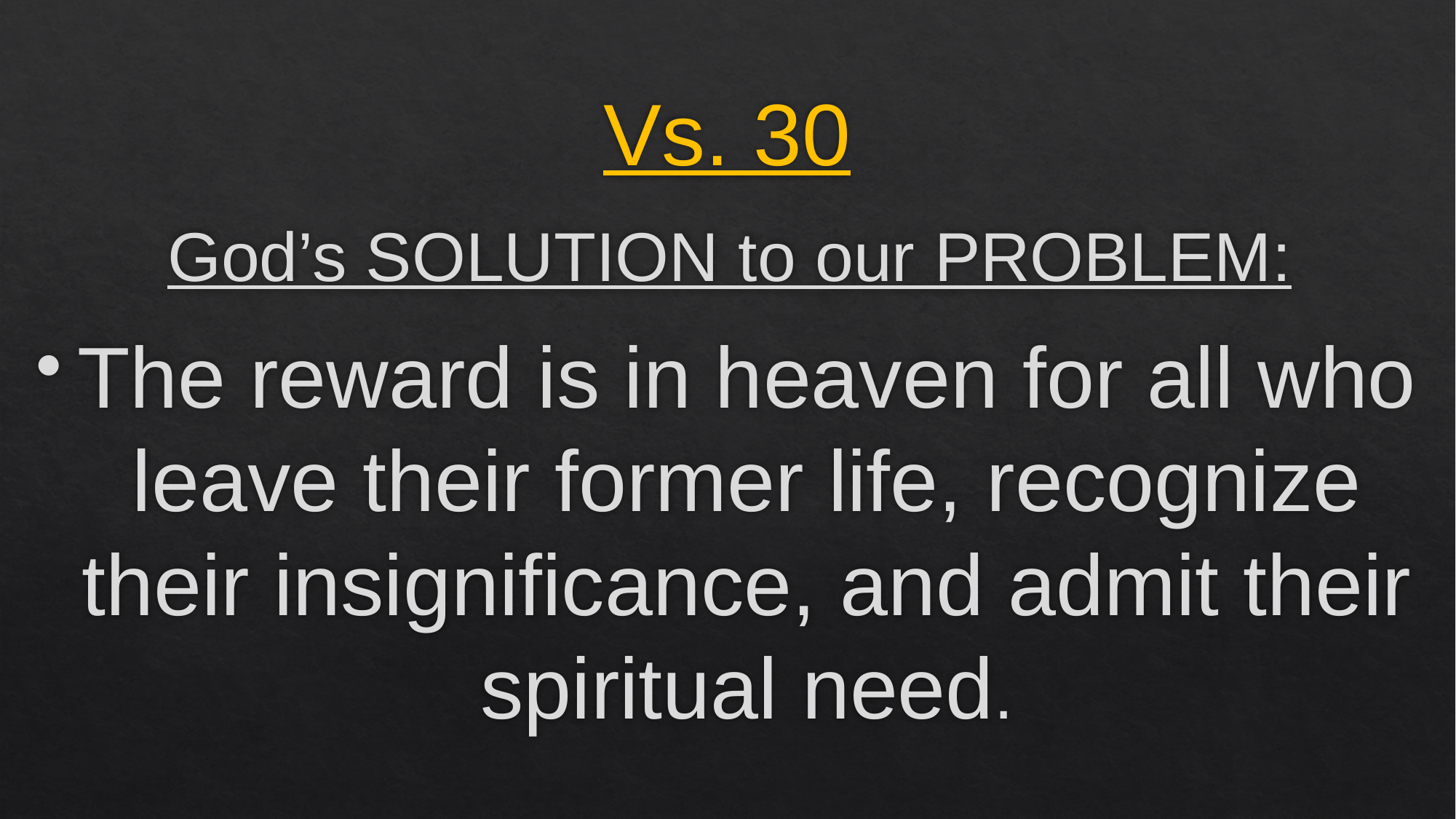

# Vs. 30
God’s SOLUTION to our PROBLEM:
The reward is in heaven for all who leave their former life, recognize their insignificance, and admit their spiritual need.